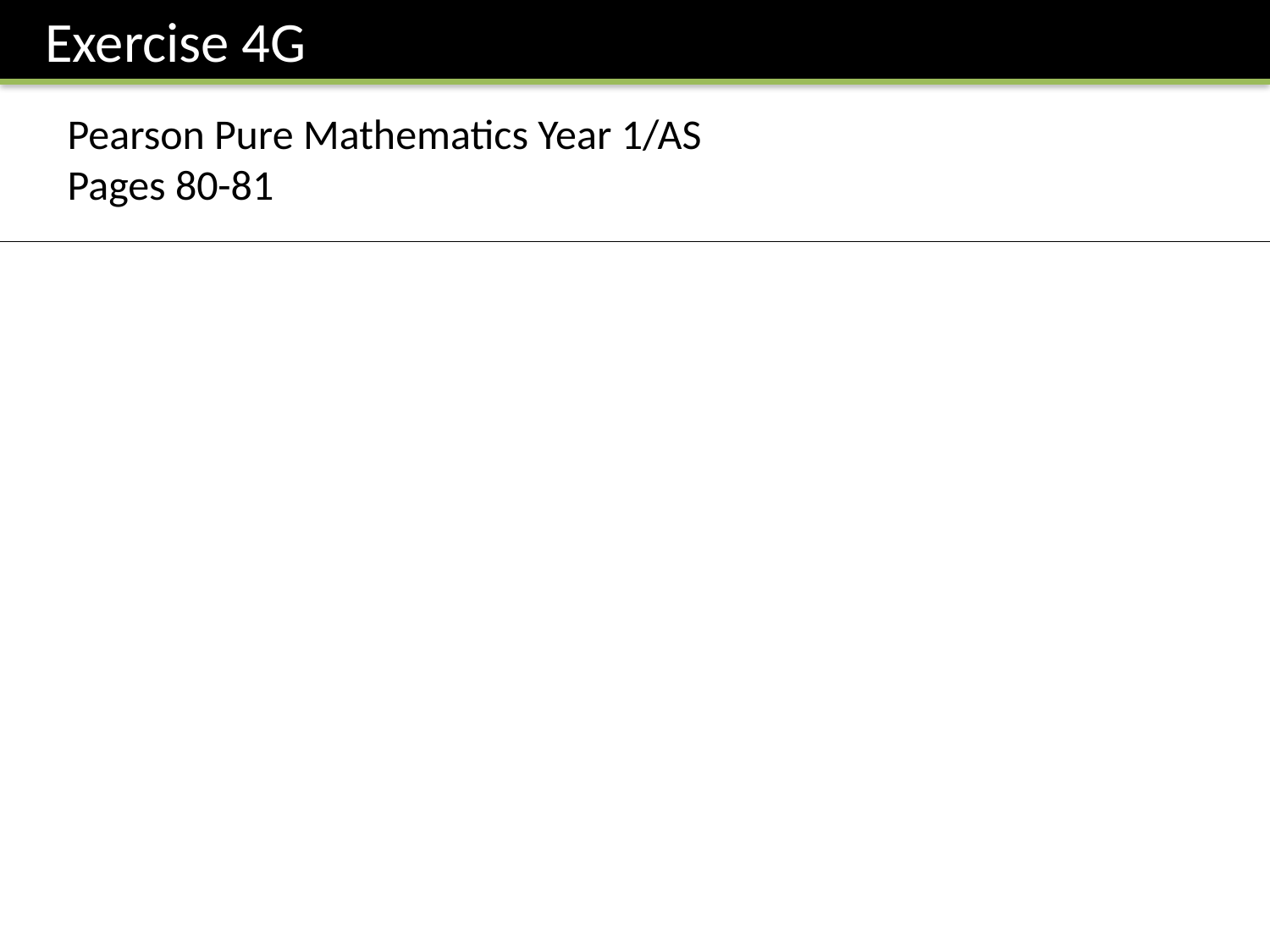

Exercise 4G
Pearson Pure Mathematics Year 1/AS
Pages 80-81